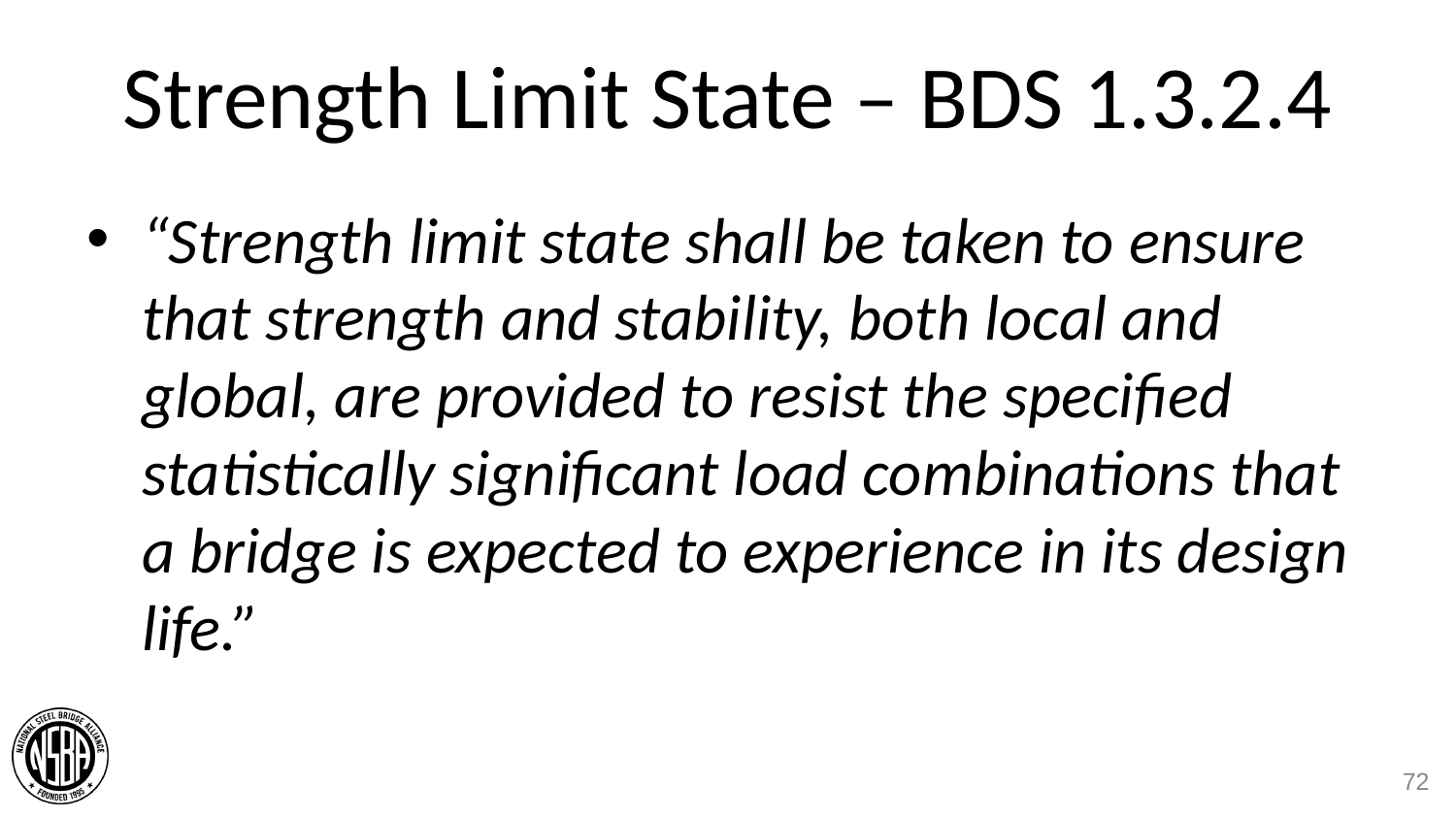

# Strength Limit State – BDS 1.3.2.4
“Strength limit state shall be taken to ensure that strength and stability, both local and global, are provided to resist the specified statistically significant load combinations that a bridge is expected to experience in its design life.”
72